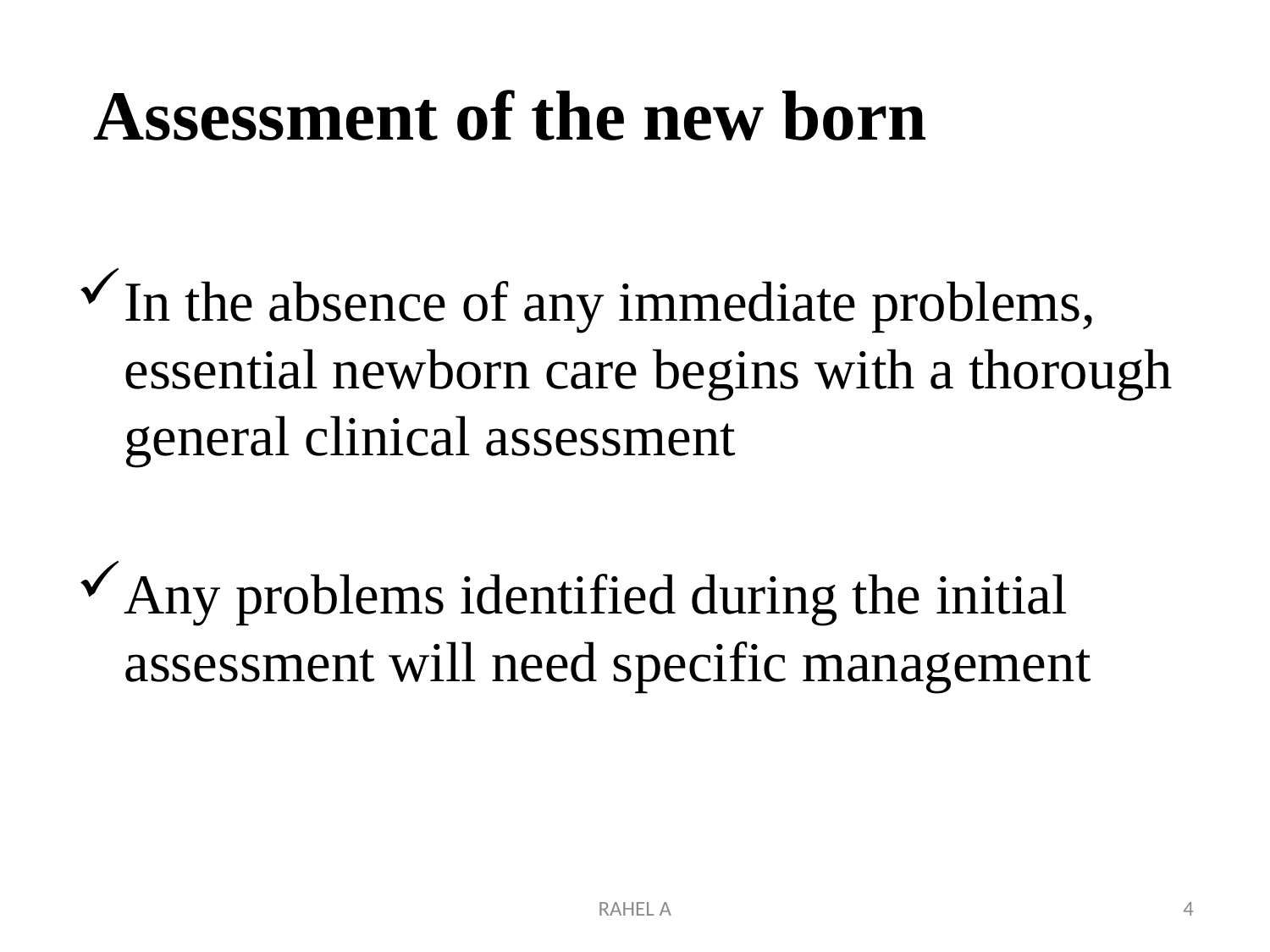

Assessment of the new born

In the absence of any immediate problems, essential newborn care begins with a thorough general clinical assessment

Any problems identified during the initial assessment will need specific management

RAHEL A
4